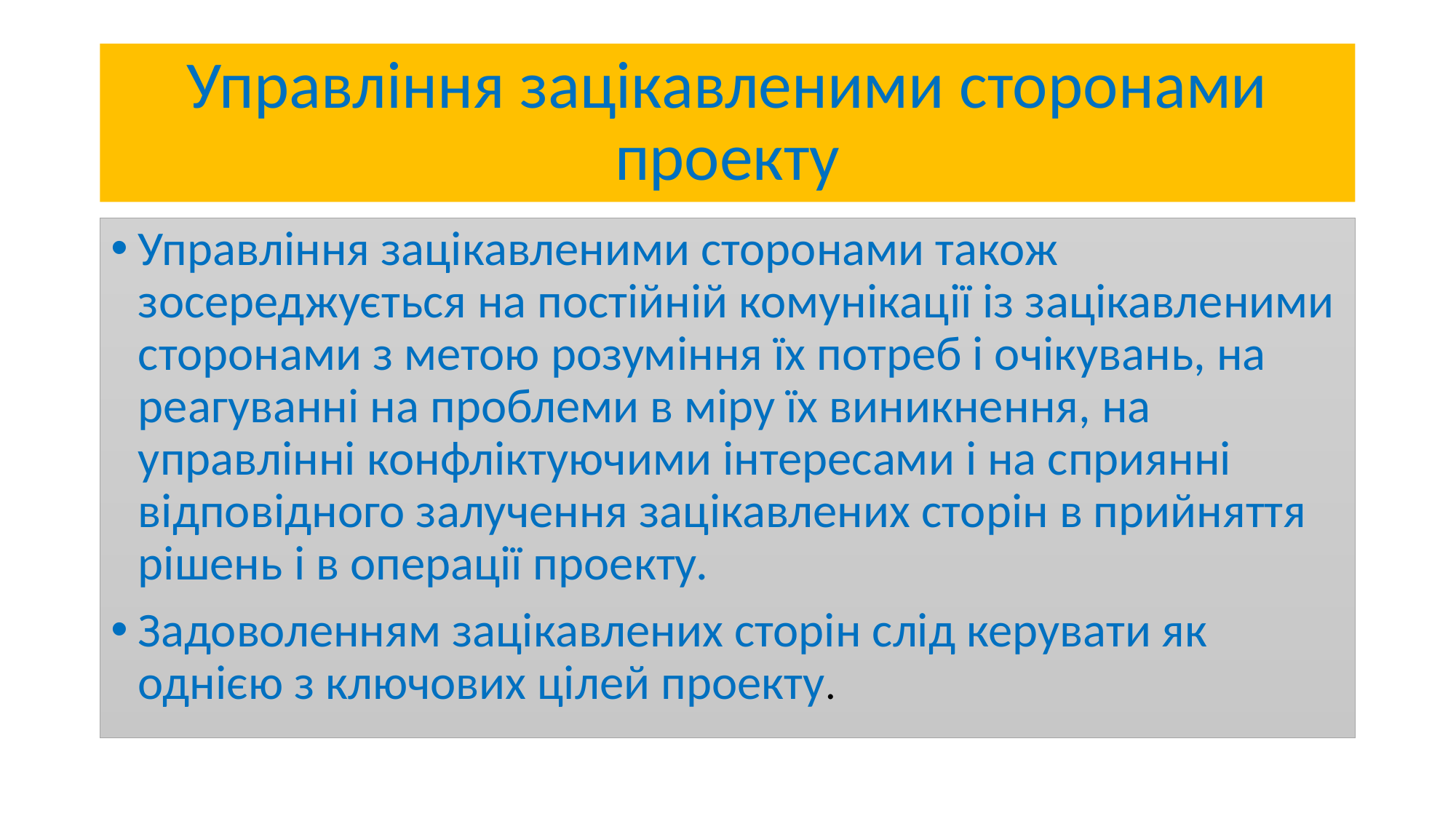

# Управління зацікавленими сторонами проекту
Управління зацікавленими сторонами також зосереджується на постійній комунікації із зацікавленими сторонами з метою розуміння їх потреб і очікувань, на реагуванні на проблеми в міру їх виникнення, на управлінні конфліктуючими інтересами і на сприянні відповідного залучення зацікавлених сторін в прийняття рішень і в операції проекту.
Задоволенням зацікавлених сторін слід керувати як однією з ключових цілей проекту.